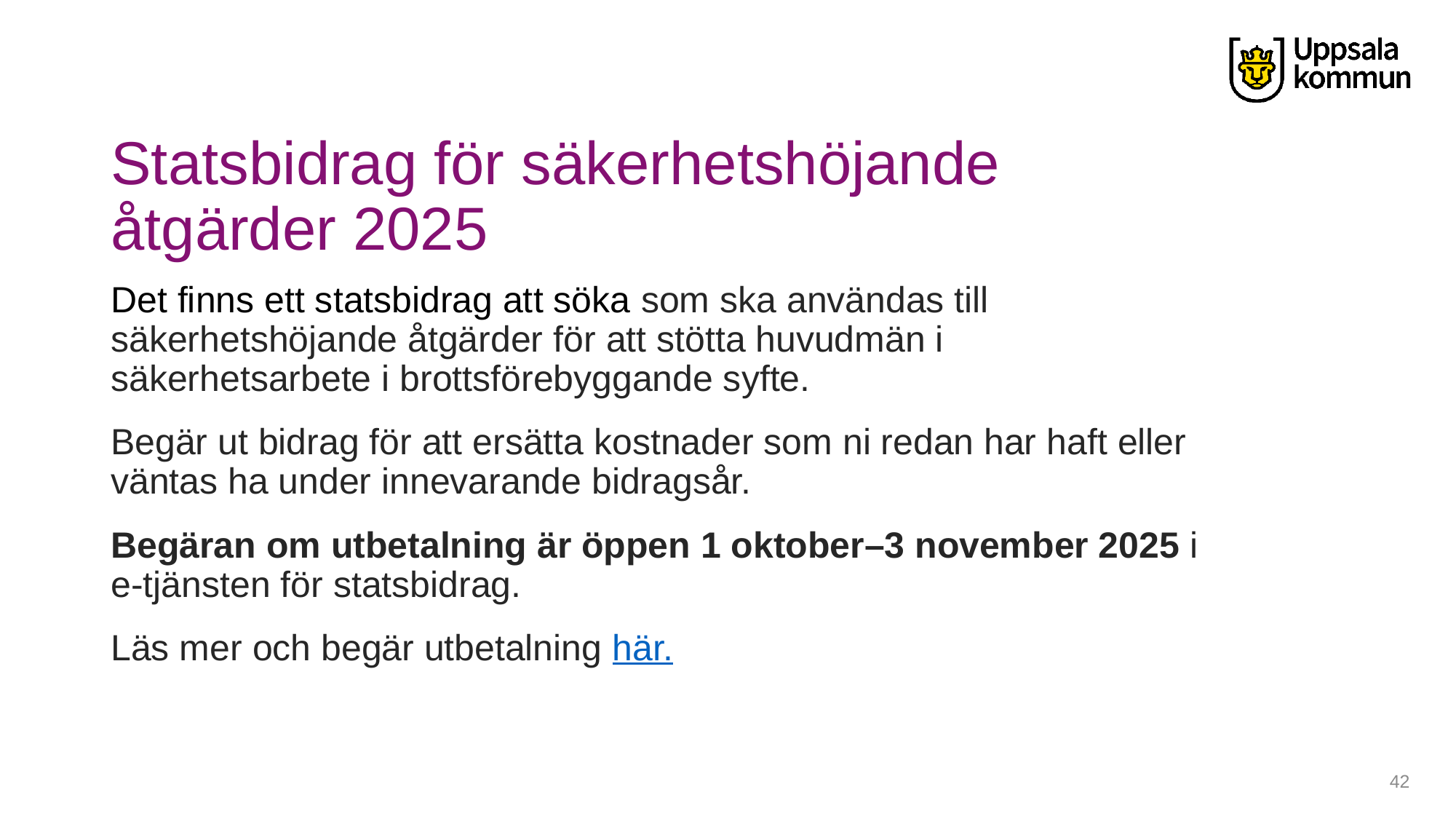

# Statsbidrag för säkerhetshöjande åtgärder 2025
Det finns ett statsbidrag att söka som ska användas till säkerhetshöjande åtgärder för att stötta huvudmän i säkerhetsarbete i brottsförebyggande syfte.
Begär ut bidrag för att ersätta kostnader som ni redan har haft eller väntas ha under innevarande bidragsår.
Begäran om utbetalning är öppen 1 oktober–3 november 2025 i e-tjänsten för statsbidrag.
Läs mer och begär utbetalning här.

42